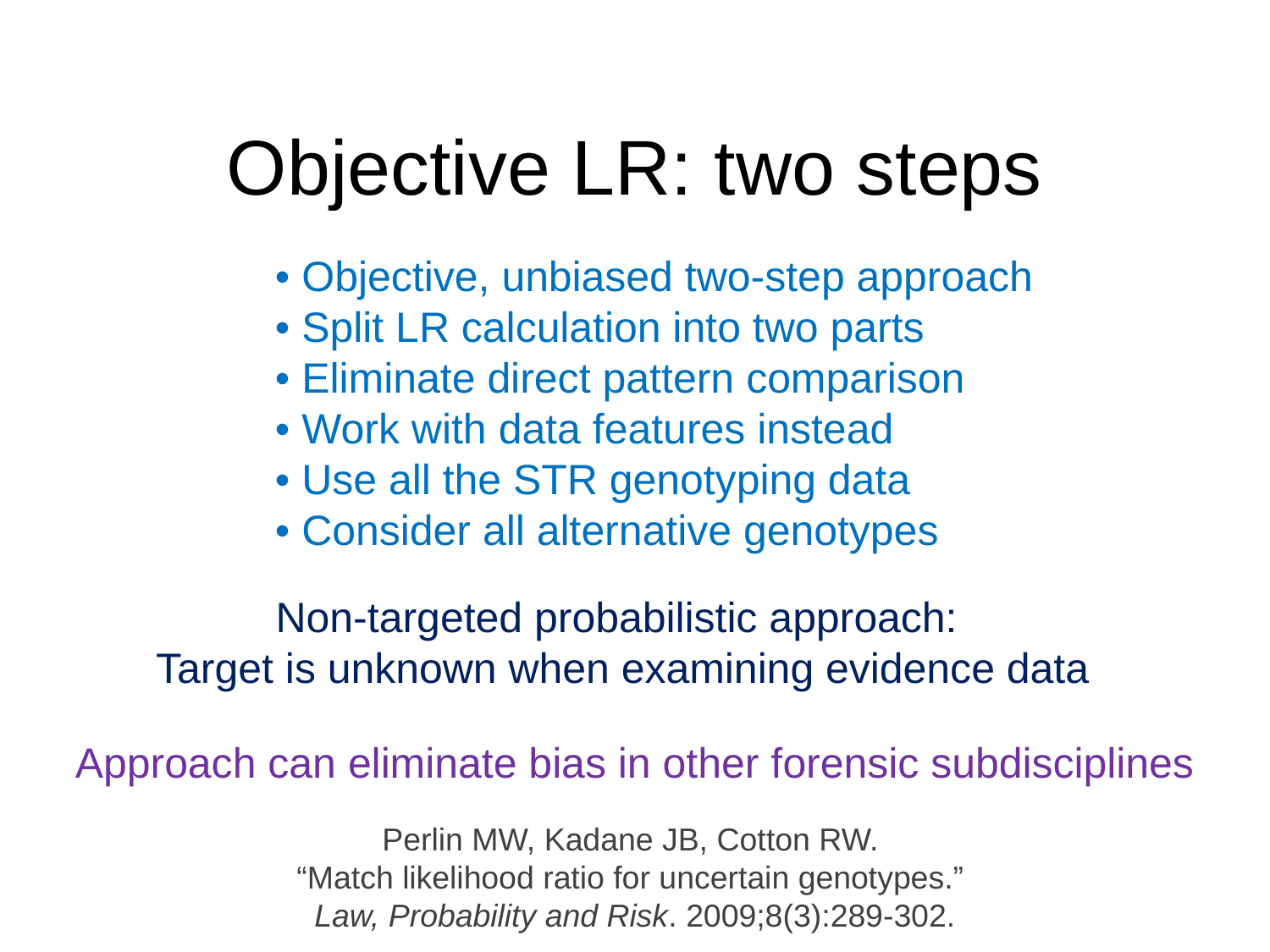

# Objective LR: two steps
• Objective, unbiased two-step approach
• Split LR calculation into two parts
• Eliminate direct pattern comparison
• Work with data features instead
• Use all the STR genotyping data
• Consider all alternative genotypes
Non-targeted probabilistic approach:
Target is unknown when examining evidence data
Approach can eliminate bias in other forensic subdisciplines
Perlin MW, Kadane JB, Cotton RW.
“Match likelihood ratio for uncertain genotypes.”
Law, Probability and Risk. 2009;8(3):289-302.